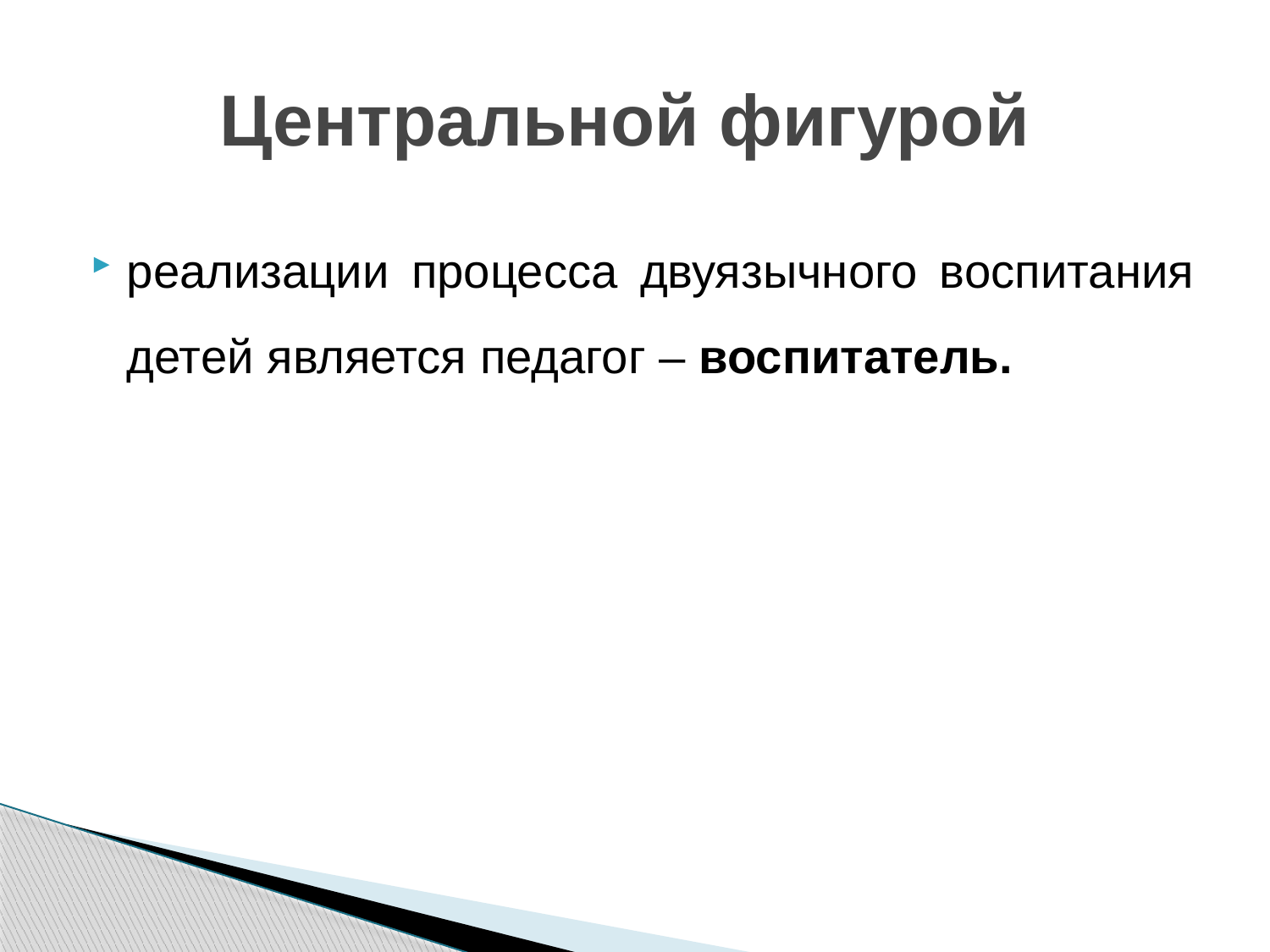

# Центральной фигурой
реализации процесса двуязычного воспитания детей является педагог – воспитатель.